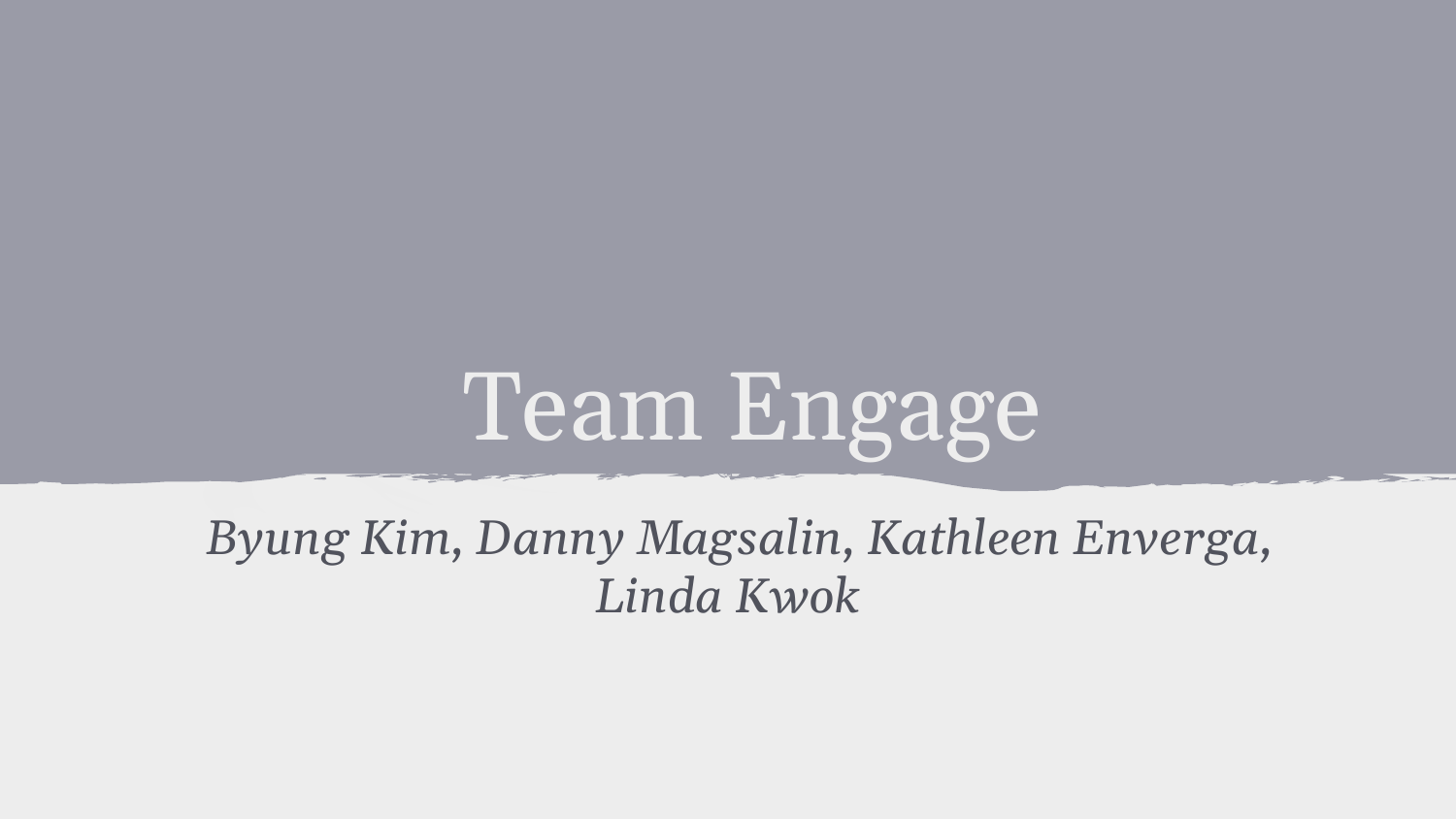

# Team Engage
Byung Kim, Danny Magsalin, Kathleen Enverga, Linda Kwok